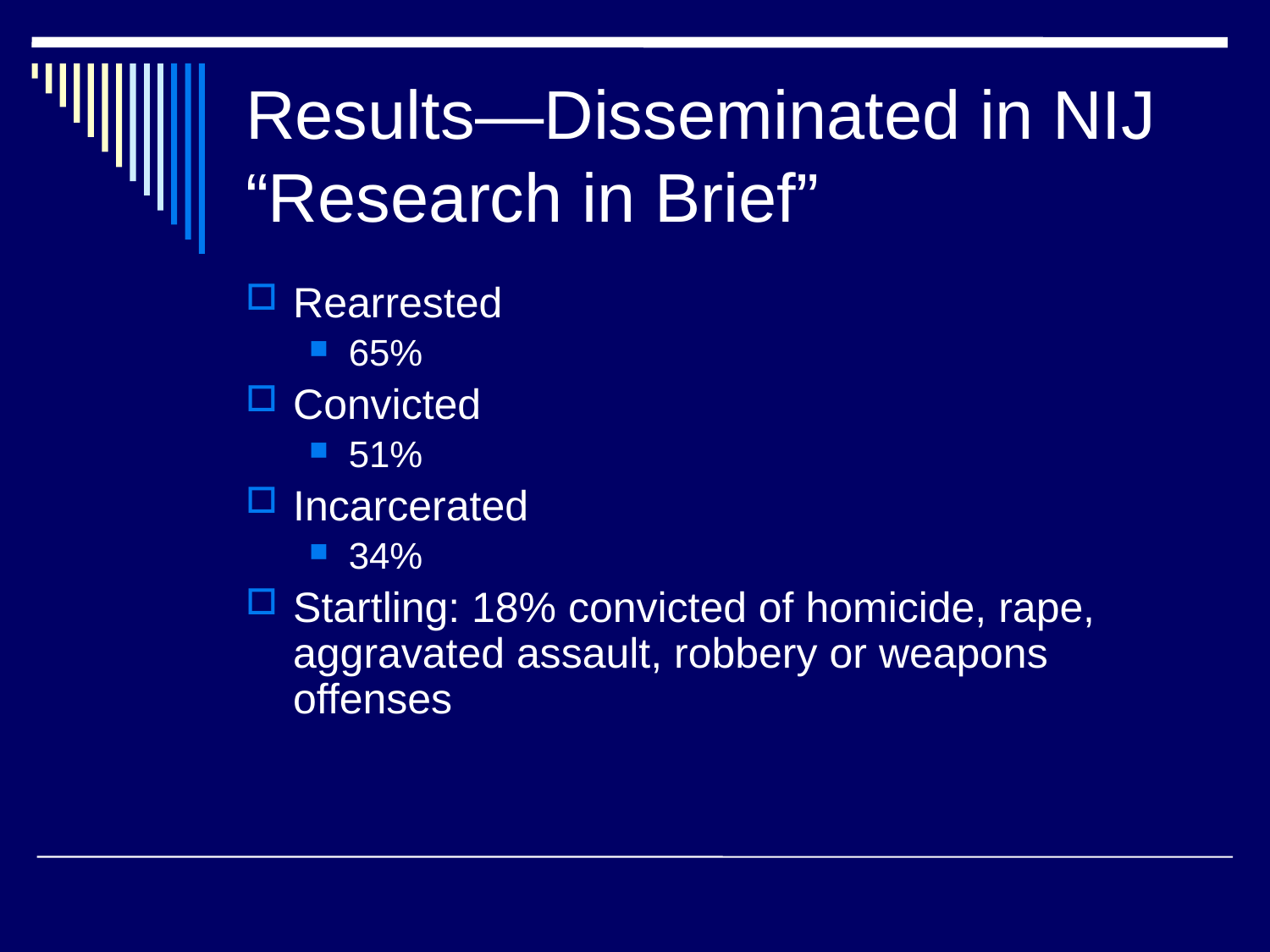

# Results—Disseminated in NIJ “Research in Brief”
Rearrested
65%
Convicted
51%
Incarcerated
34%
Startling: 18% convicted of homicide, rape, aggravated assault, robbery or weapons offenses